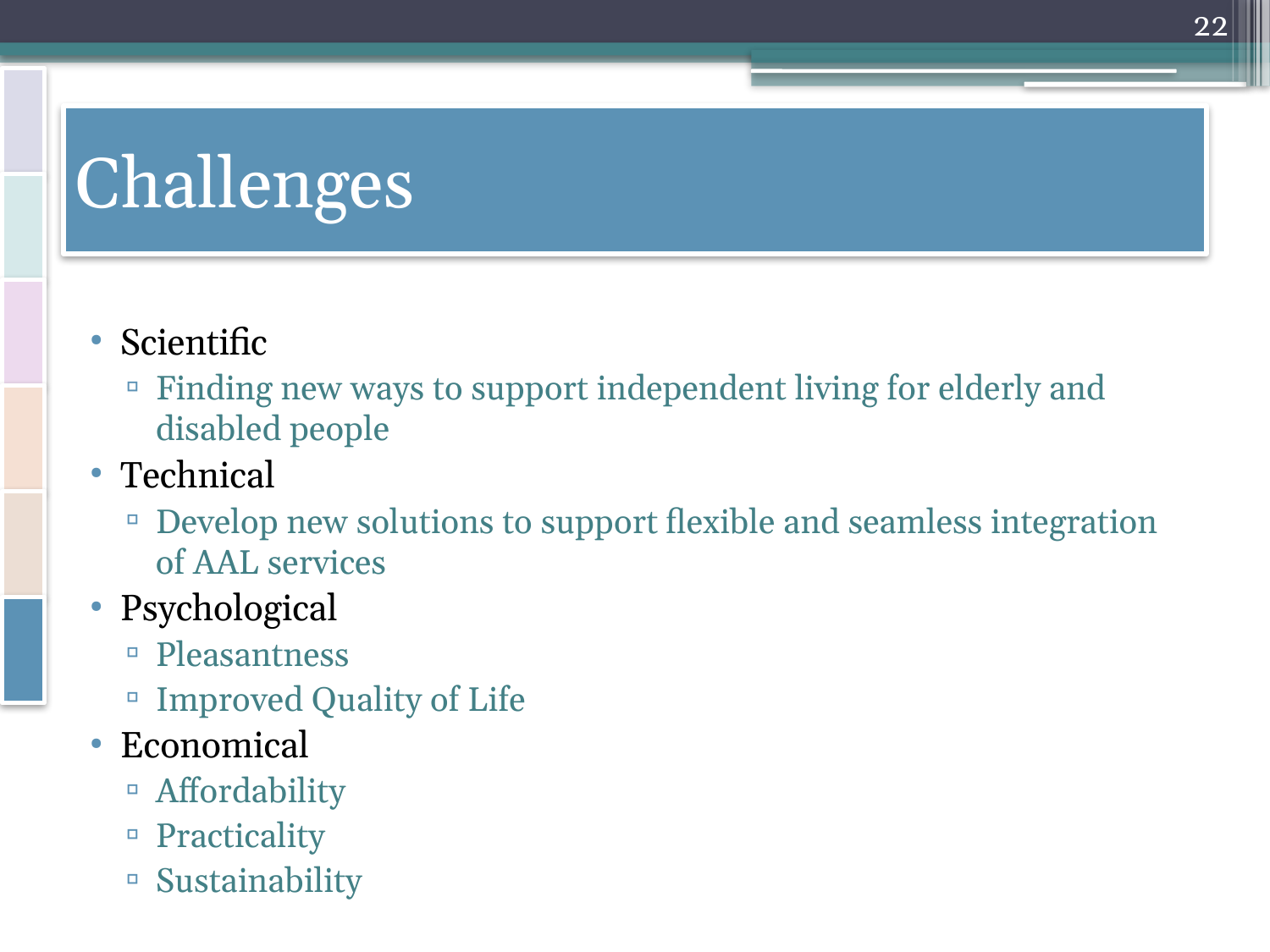

22

# Challenges

Scientific
Finding new ways to support independent living for elderly and disabled people
Technical
Develop new solutions to support flexible and seamless integration of AAL services
Psychological
Pleasantness
Improved Quality of Life
Economical
Affordability
Practicality
Sustainability